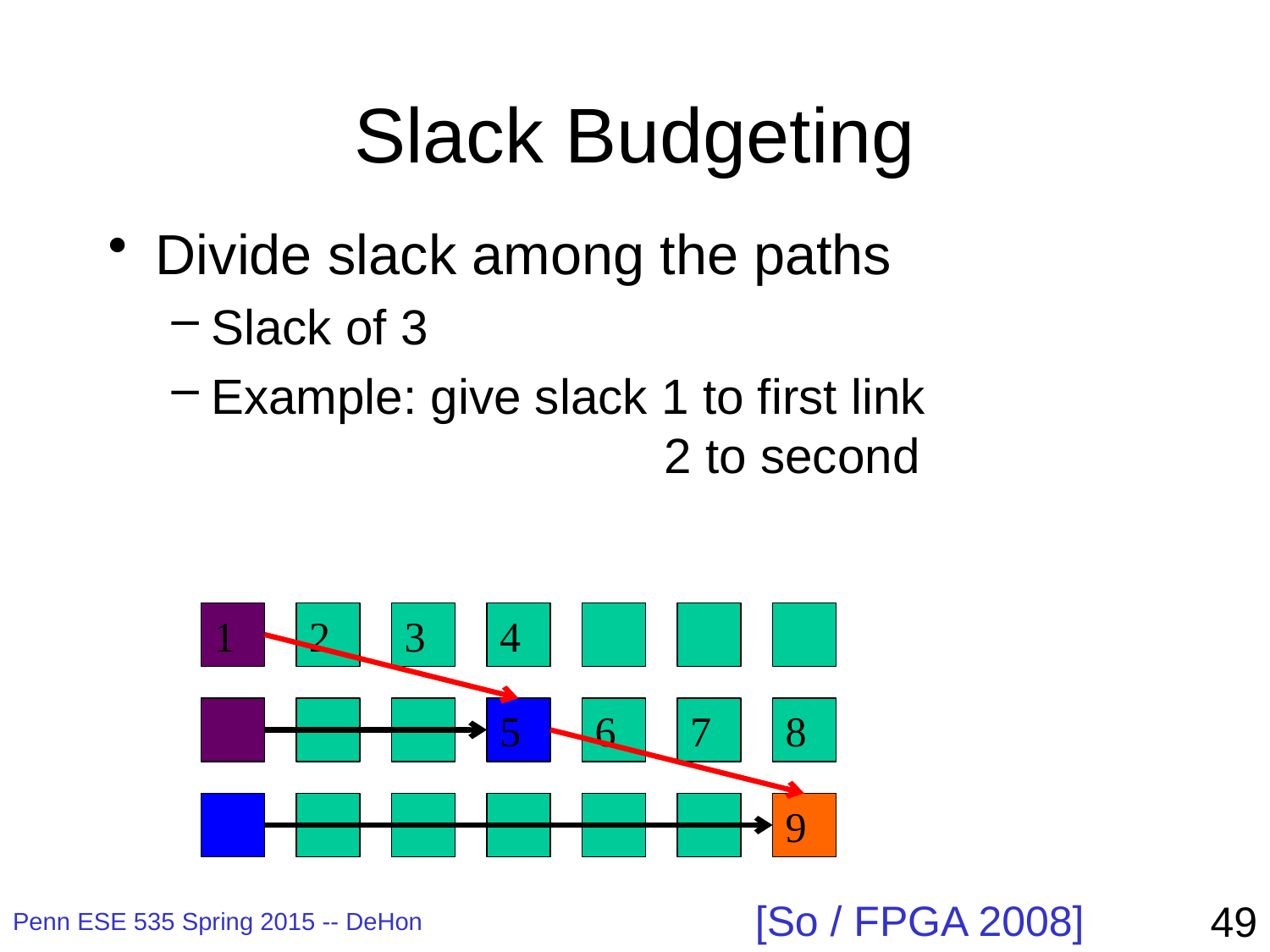

# Slack Budgeting
Divide slack among the paths
Slack of 3
Example: give slack 1 to first link
                                 2 to second

1
2
3
4

5
6
7
8

9
[So / FPGA 2008]
49
Penn ESE 535 Spring 2015 -- DeHon